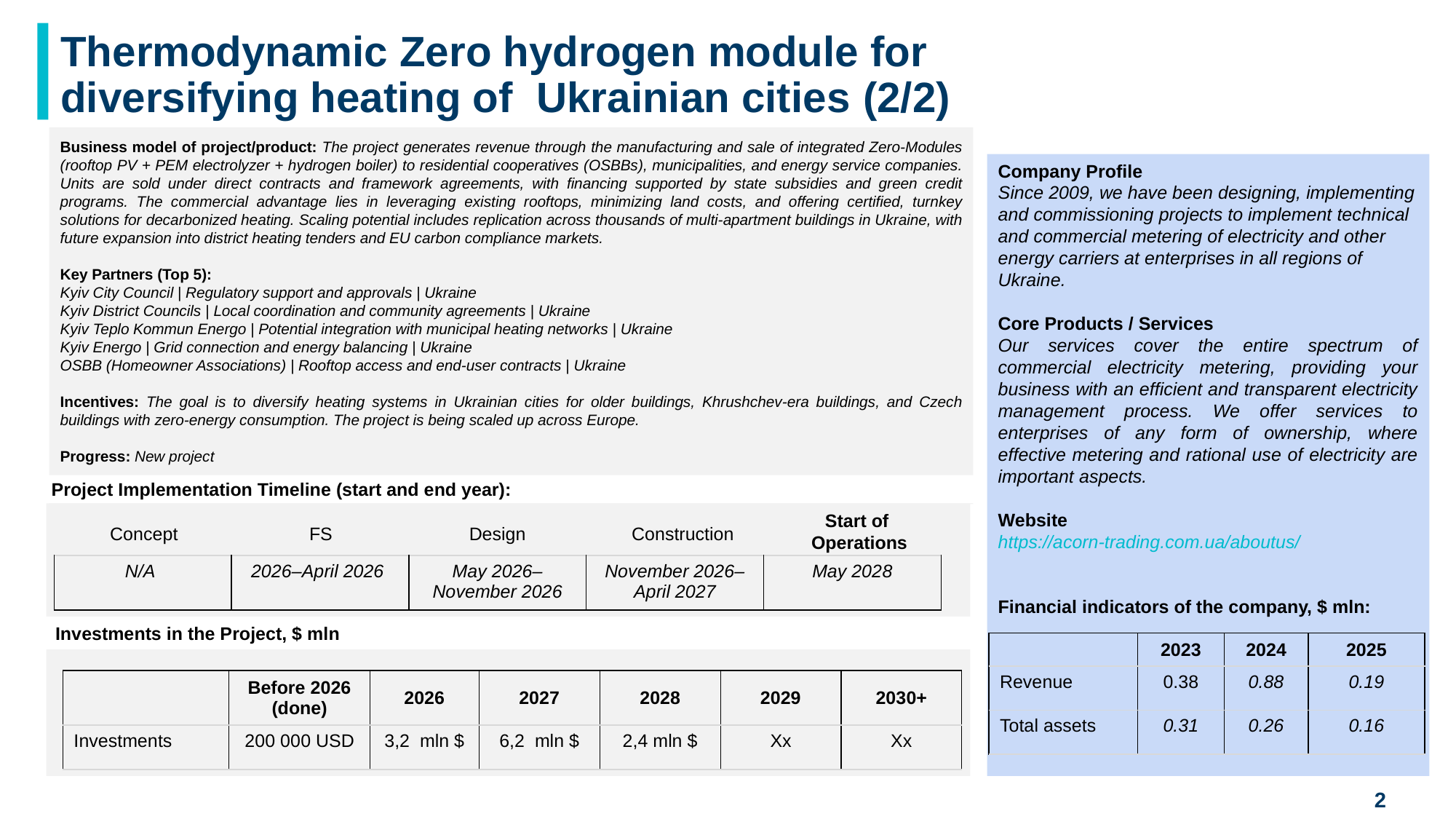

Thermodynamic Zero hydrogen module for diversifying heating of  Ukrainian cities (2/2)

Business model of project/product: The project generates revenue through the manufacturing and sale of integrated Zero‑Modules (rooftop PV + PEM electrolyzer + hydrogen boiler) to residential cooperatives (OSBBs), municipalities, and energy service companies. Units are sold under direct contracts and framework agreements, with financing supported by state subsidies and green credit programs. The commercial advantage lies in leveraging existing rooftops, minimizing land costs, and offering certified, turnkey solutions for decarbonized heating. Scaling potential includes replication across thousands of multi‑apartment buildings in Ukraine, with future expansion into district heating tenders and EU carbon compliance markets.

Key Partners (Top 5):
Kyiv City Council | Regulatory support and approvals | Ukraine
Kyiv District Councils | Local coordination and community agreements | Ukraine
Kyiv Teplo Kommun Energo | Potential integration with municipal heating networks | Ukraine
Kyiv Energo | Grid connection and energy balancing | Ukraine
OSBB (Homeowner Associations) | Rooftop access and end‑user contracts | Ukraine

Incentives: The goal is to diversify heating systems in Ukrainian cities for older buildings, Khrushchev-era buildings, and Czech buildings with zero-energy consumption. The project is being scaled up across Europe.

Progress: New project
Company Profile
Since 2009, we have been designing, implementing and commissioning projects to implement technical and commercial metering of electricity and other energy carriers at enterprises in all regions of Ukraine.

Core Products / Services
Our services cover the entire spectrum of commercial electricity metering, providing your business with an efficient and transparent electricity management process. We offer services to enterprises of any form of ownership, where effective metering and rational use of electricity are important aspects.

Website
https://acorn-trading.com.ua/aboutus/

Financial indicators of the company, $ mln:
Project Implementation Timeline (start and end year):

Start of
Operations
Design
FS
Construction
Concept
| N/A | 2026–April 2026 | May 2026–November 2026 | November 2026– April 2027 | May 2028 |
| --- | --- | --- | --- | --- |
Investments in the Project, $ mln
|  | 2023 | 2024 | 2025 |
| --- | --- | --- | --- |
| Revenue | 0.38 | 0.88 | 0.19 |
| Total assets | 0.31 | 0.26 | 0.16 |
|  | Before 2026 (done) | 2026 | 2027 | 2028 | 2029 | 2030+ |
| --- | --- | --- | --- | --- | --- | --- |
| Investments | 200 000 USD | 3,2 mln $ | 6,2 mln $ | 2,4 mln $ | Хх | Хх |